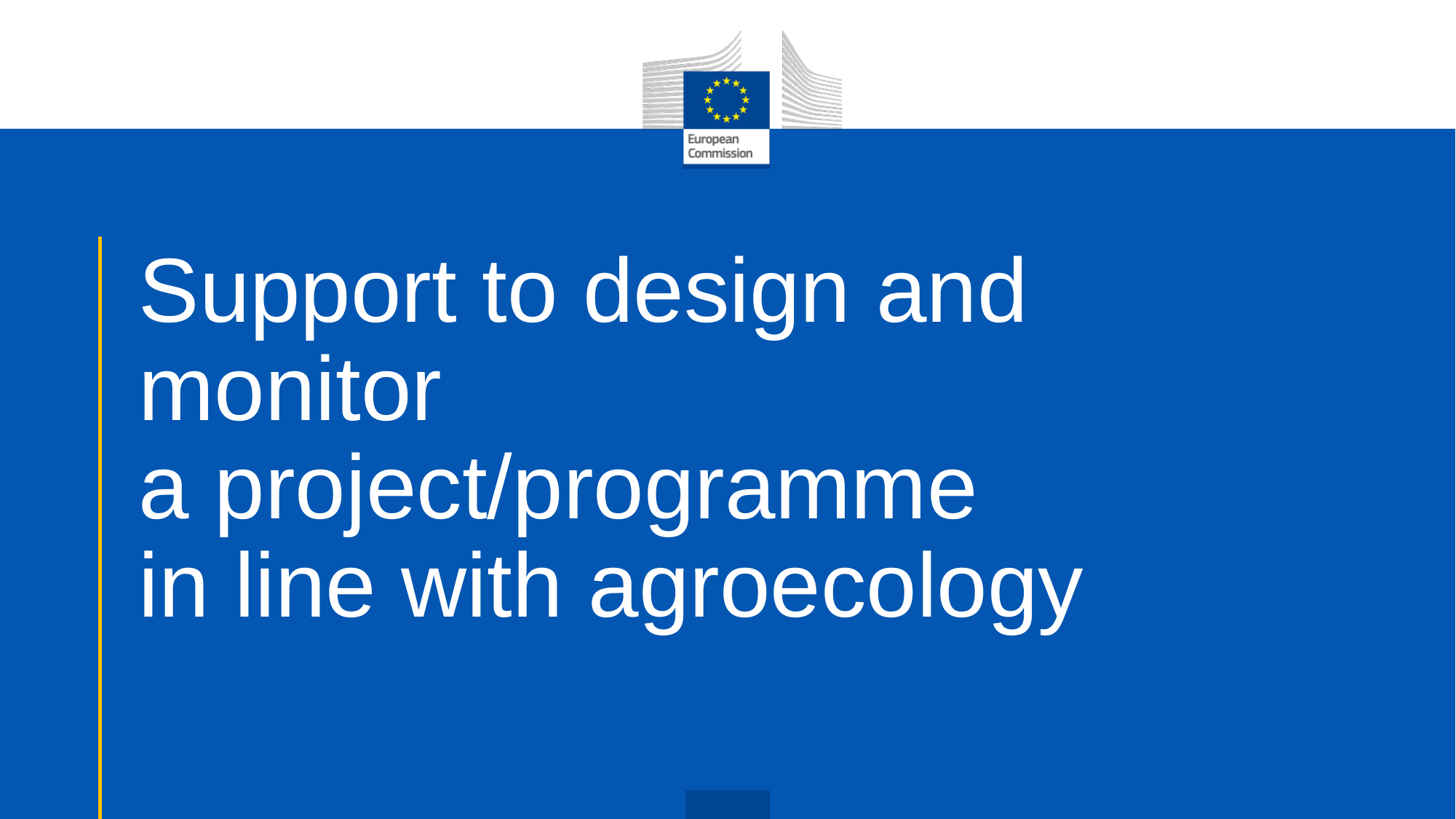

# Support to design and monitor a project/programme in line with agroecology